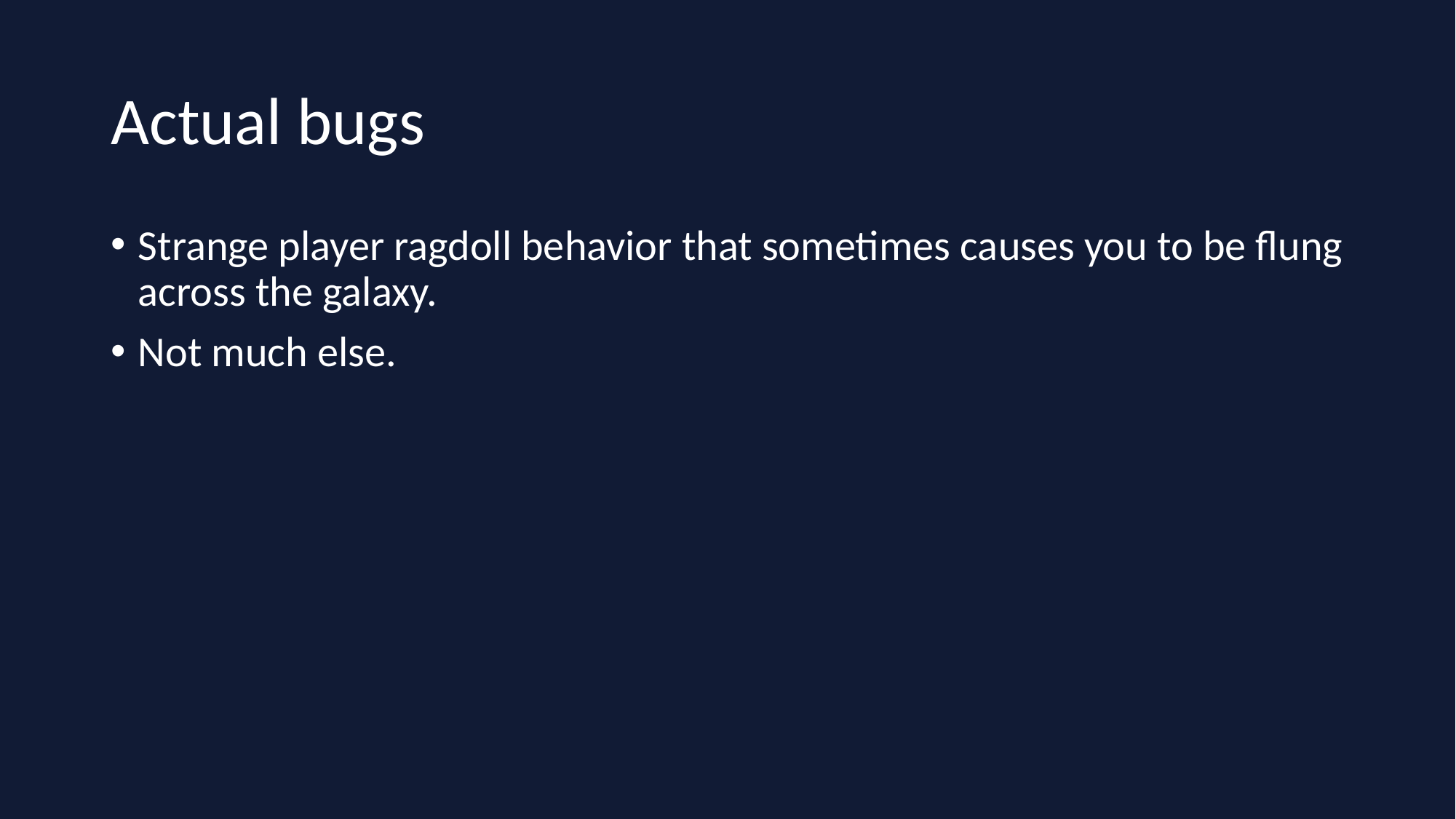

# Actual bugs
Strange player ragdoll behavior that sometimes causes you to be flung across the galaxy.
Not much else.